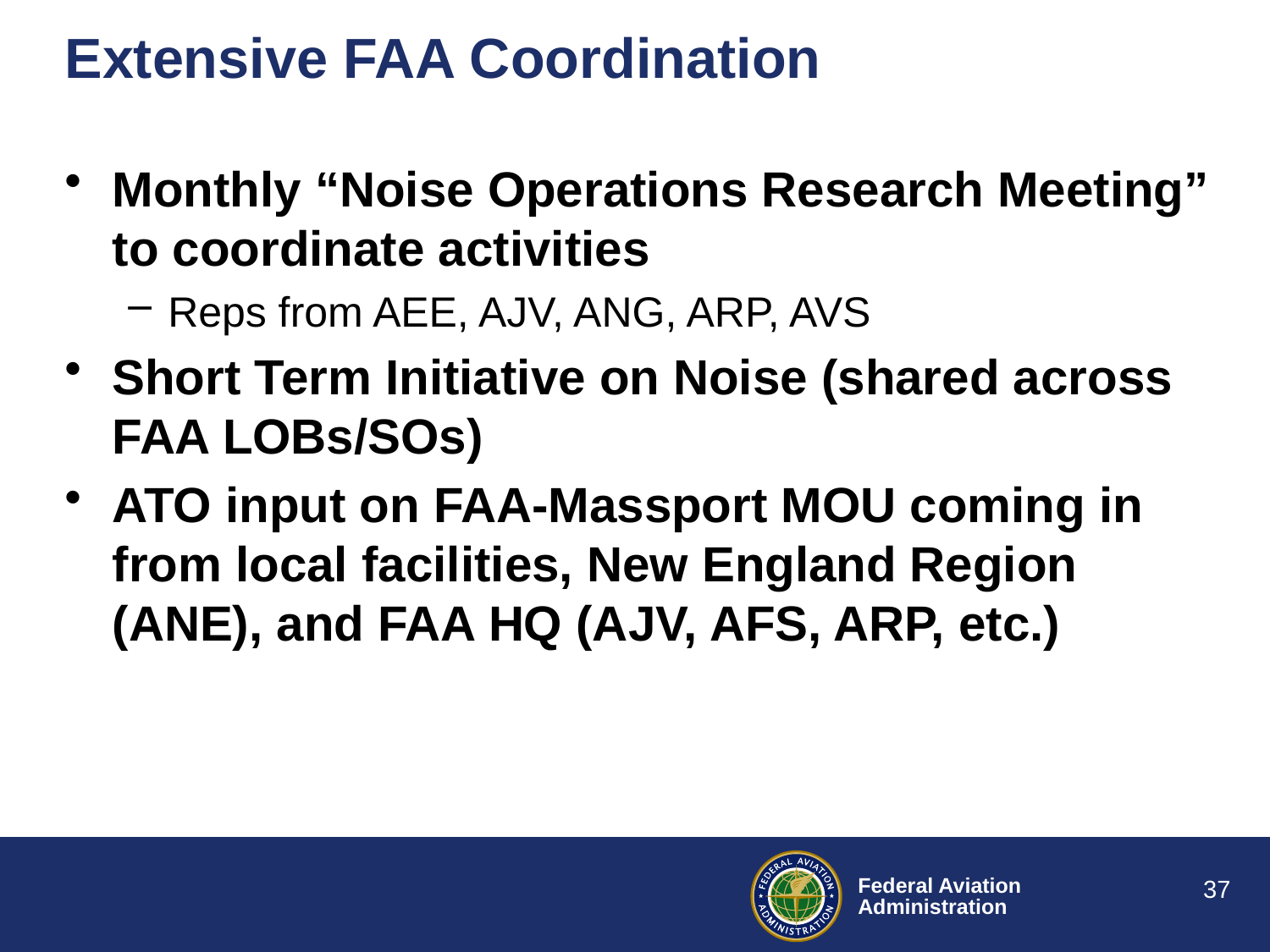

# Extensive FAA Coordination
Monthly “Noise Operations Research Meeting” to coordinate activities
Reps from AEE, AJV, ANG, ARP, AVS
Short Term Initiative on Noise (shared across FAA LOBs/SOs)
ATO input on FAA-Massport MOU coming in from local facilities, New England Region (ANE), and FAA HQ (AJV, AFS, ARP, etc.)
37